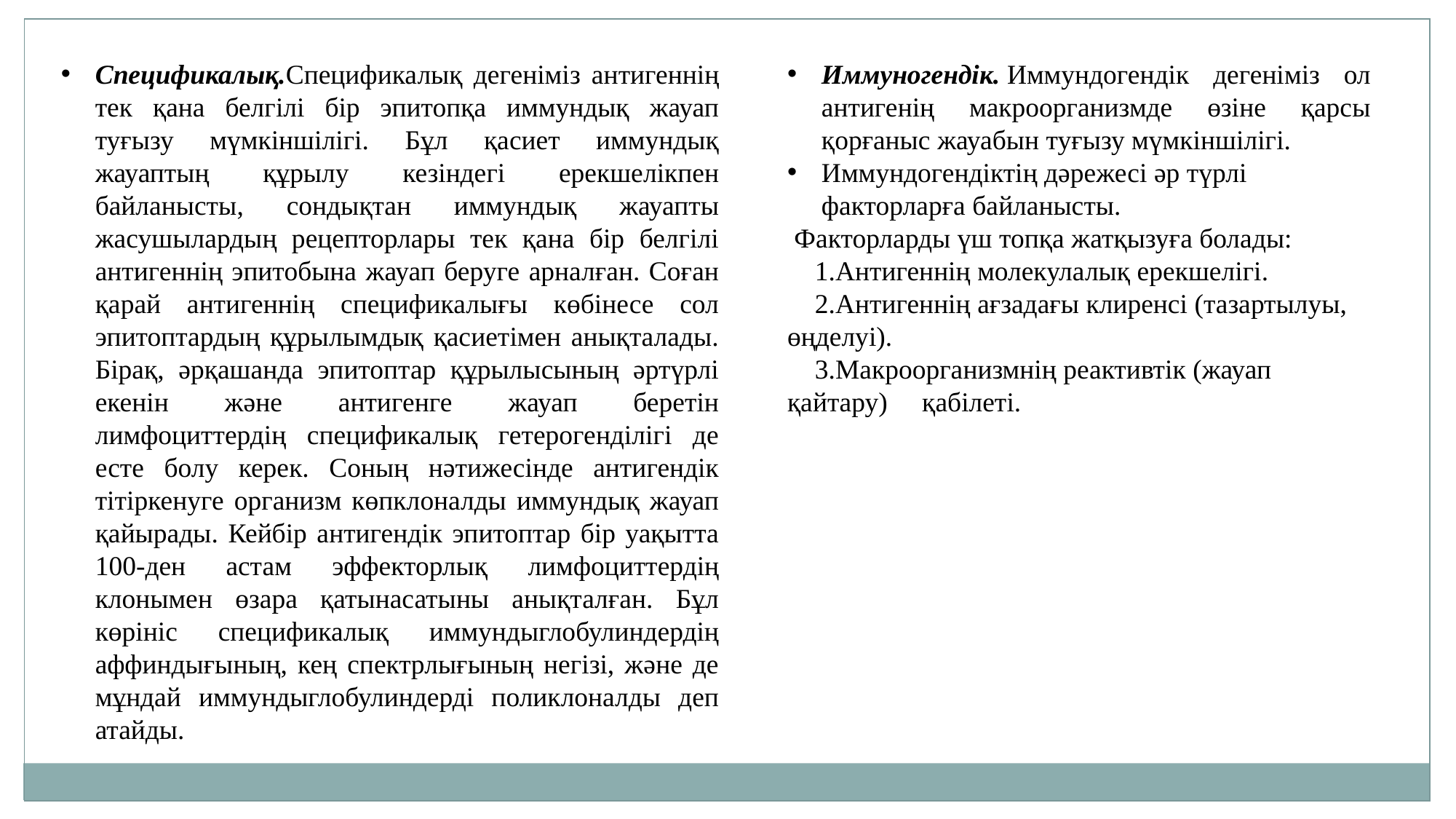

Спецификалық.Спецификалық дегеніміз антигеннің тек қана белгілі бір эпитопқа иммундық жауап туғызу мүмкіншілігі. Бұл қасиет иммундық жауаптың құрылу кезіндегі ерекшелікпен байланысты, сондықтан иммундық жауапты жасушылардың рецепторлары тек қана бір белгілі антигеннің эпитобына жауап беруге арналған. Соған қарай антигеннің спецификалығы көбінесе сол эпитоптардың құрылымдық қасиетімен анықталады. Бірақ, әрқашанда эпитоптар құрылысының әртүрлі екенін және антигенге жауап беретін лимфоциттердің спецификалық гетерогенділігі де есте болу керек. Соның нәтижесінде антигендік тітіркенуге организм көпклоналды иммундық жауап қайырады. Кейбір антигендік эпитоптар бір уақытта 100-ден астам эффекторлық лимфоциттердің клонымен өзара қатынасатыны анықталған. Бұл көрініс спецификалық иммундыглобулиндердің аффиндығының, кең спектрлығының негізі, және де мұндай иммундыглобулиндерді поликлоналды деп атайды.

Иммуногендік. Иммундогендік дегеніміз ол антигенің макроорганизмде өзіне қарсы қорғаныс жауабын туғызу мүмкіншілігі.
Иммундогендіктің дәрежесі әр түрлі факторларға байланысты.
 Факторларды үш топқа жатқызуға болады:
    1.Антигеннің молекулалық ерекшелігі.
    2.Антигеннің ағзадағы клиренсі (тазартылуы,  өңделуі).
    3.Макроорганизмнің реактивтік (жауап қайтару)     қабілеті.